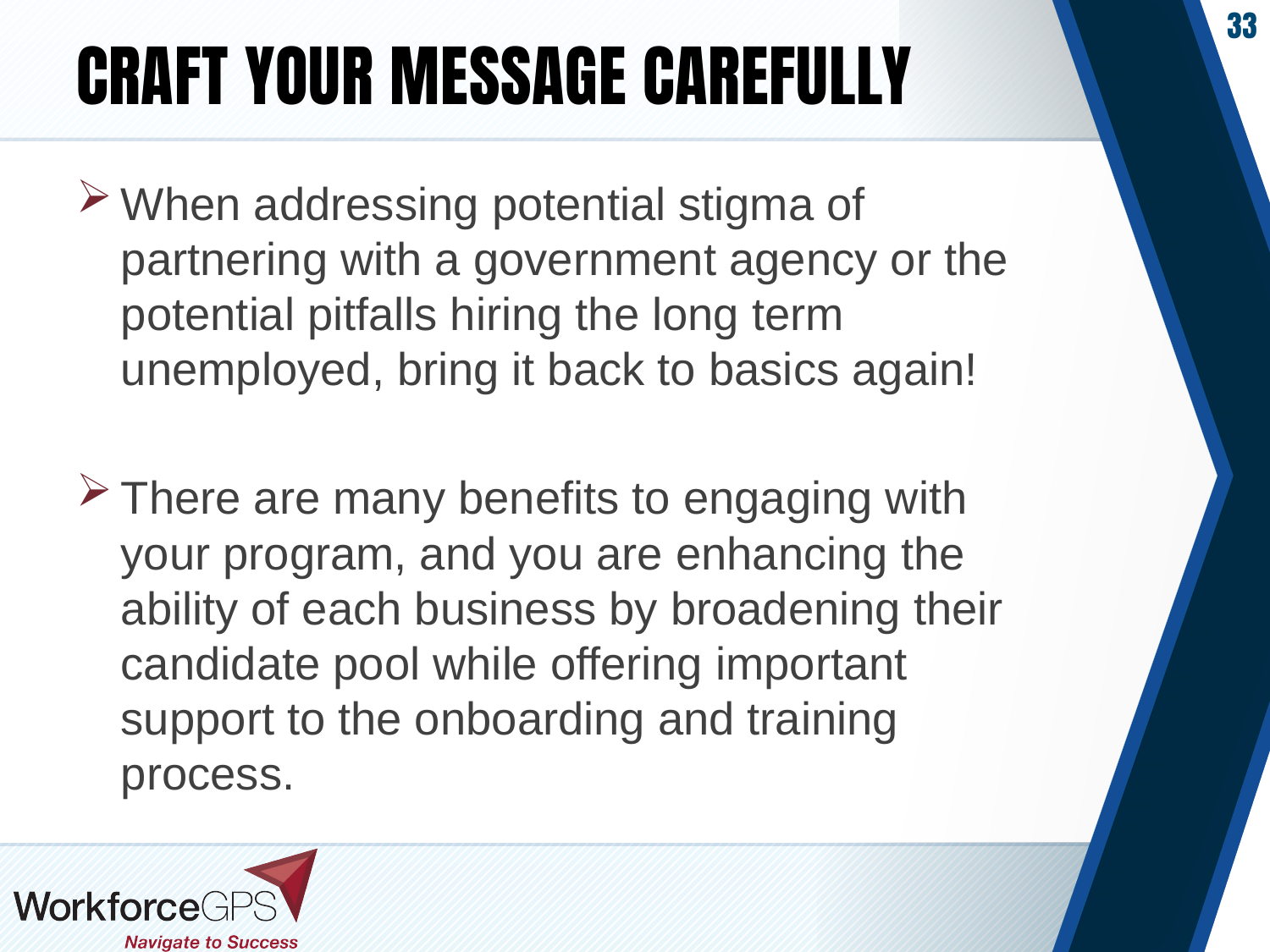

# Craft your message Carefully
When addressing potential stigma of partnering with a government agency or the potential pitfalls hiring the long term unemployed, bring it back to basics again!

There are many benefits to engaging with your program, and you are enhancing the ability of each business by broadening their candidate pool while offering important support to the onboarding and training process.